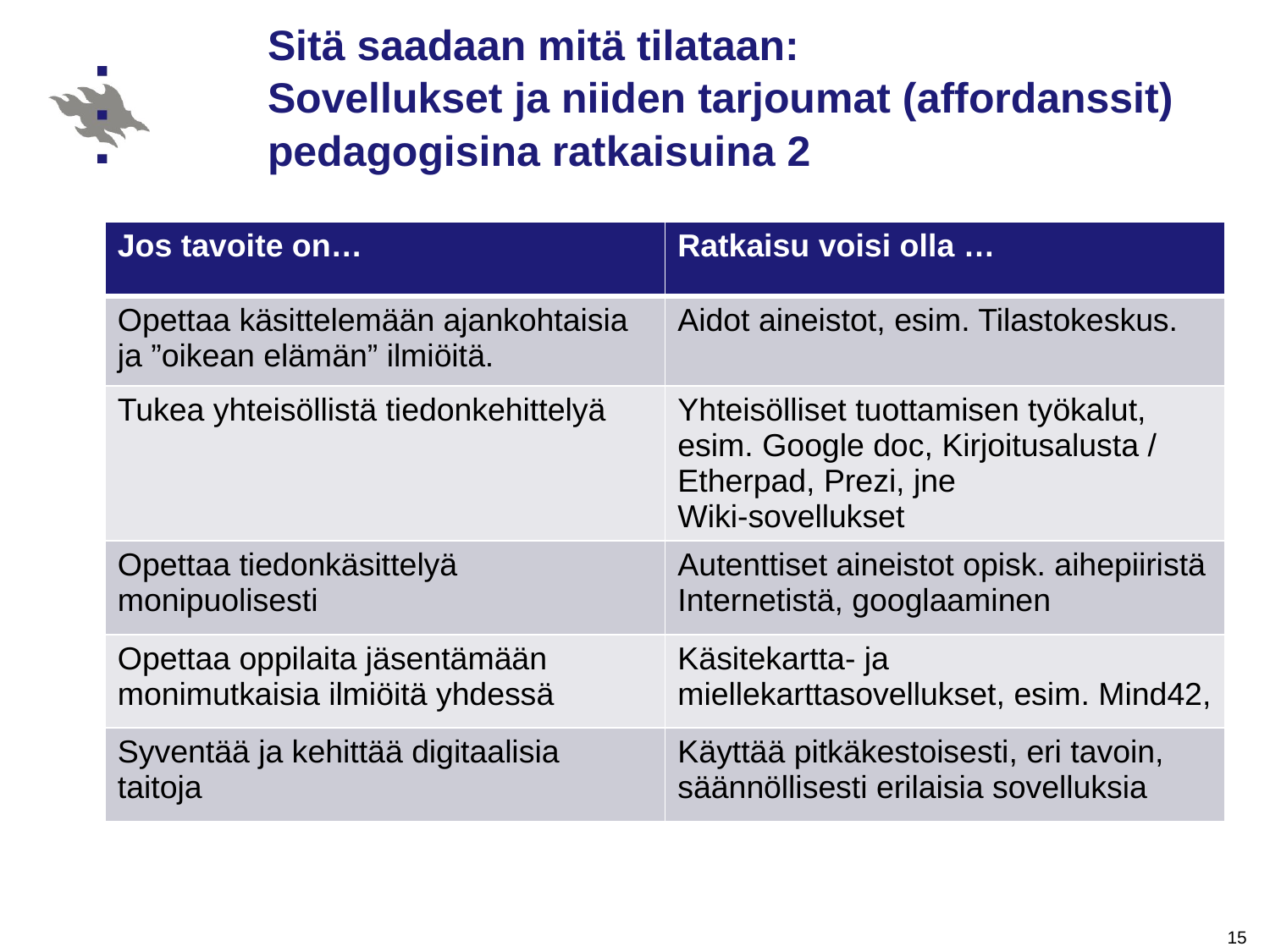

# Sitä saadaan mitä tilataan: Sovellukset ja niiden tarjoumat (affordanssit) pedagogisina ratkaisuina 2
| Jos tavoite on… | Ratkaisu voisi olla … |
| --- | --- |
| Opettaa käsittelemään ajankohtaisia ja ”oikean elämän” ilmiöitä. | Aidot aineistot, esim. Tilastokeskus. |
| Tukea yhteisöllistä tiedonkehittelyä | Yhteisölliset tuottamisen työkalut, esim. Google doc, Kirjoitusalusta / Etherpad, Prezi, jne Wiki-sovellukset |
| Opettaa tiedonkäsittelyä monipuolisesti | Autenttiset aineistot opisk. aihepiiristä Internetistä, googlaaminen |
| Opettaa oppilaita jäsentämään monimutkaisia ilmiöitä yhdessä | Käsitekartta- ja miellekarttasovellukset, esim. Mind42, |
| Syventää ja kehittää digitaalisia taitoja | Käyttää pitkäkestoisesti, eri tavoin, säännöllisesti erilaisia sovelluksia |
15